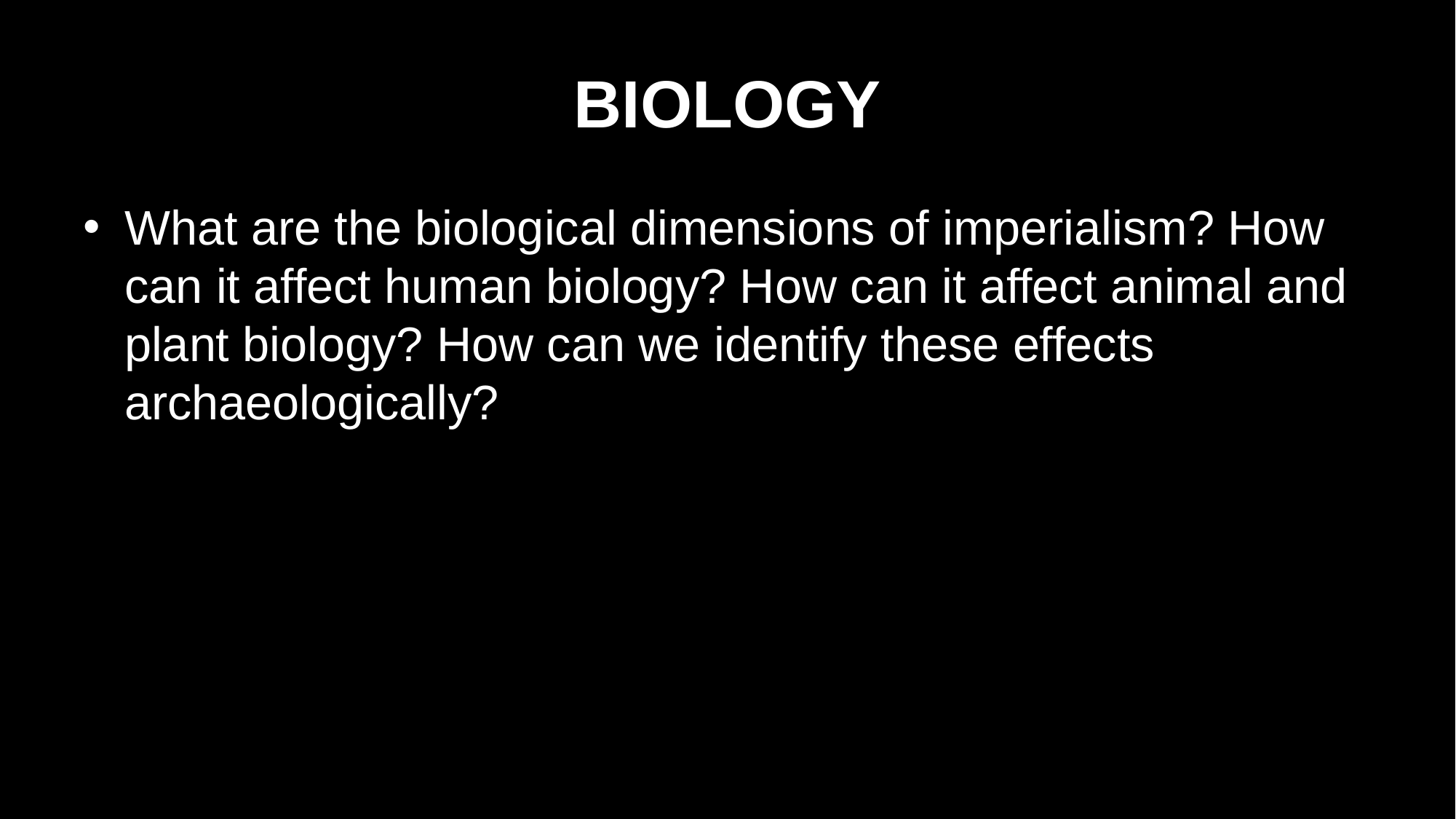

# Biology
What are the biological dimensions of imperialism? How can it affect human biology? How can it affect animal and plant biology? How can we identify these effects archaeologically?